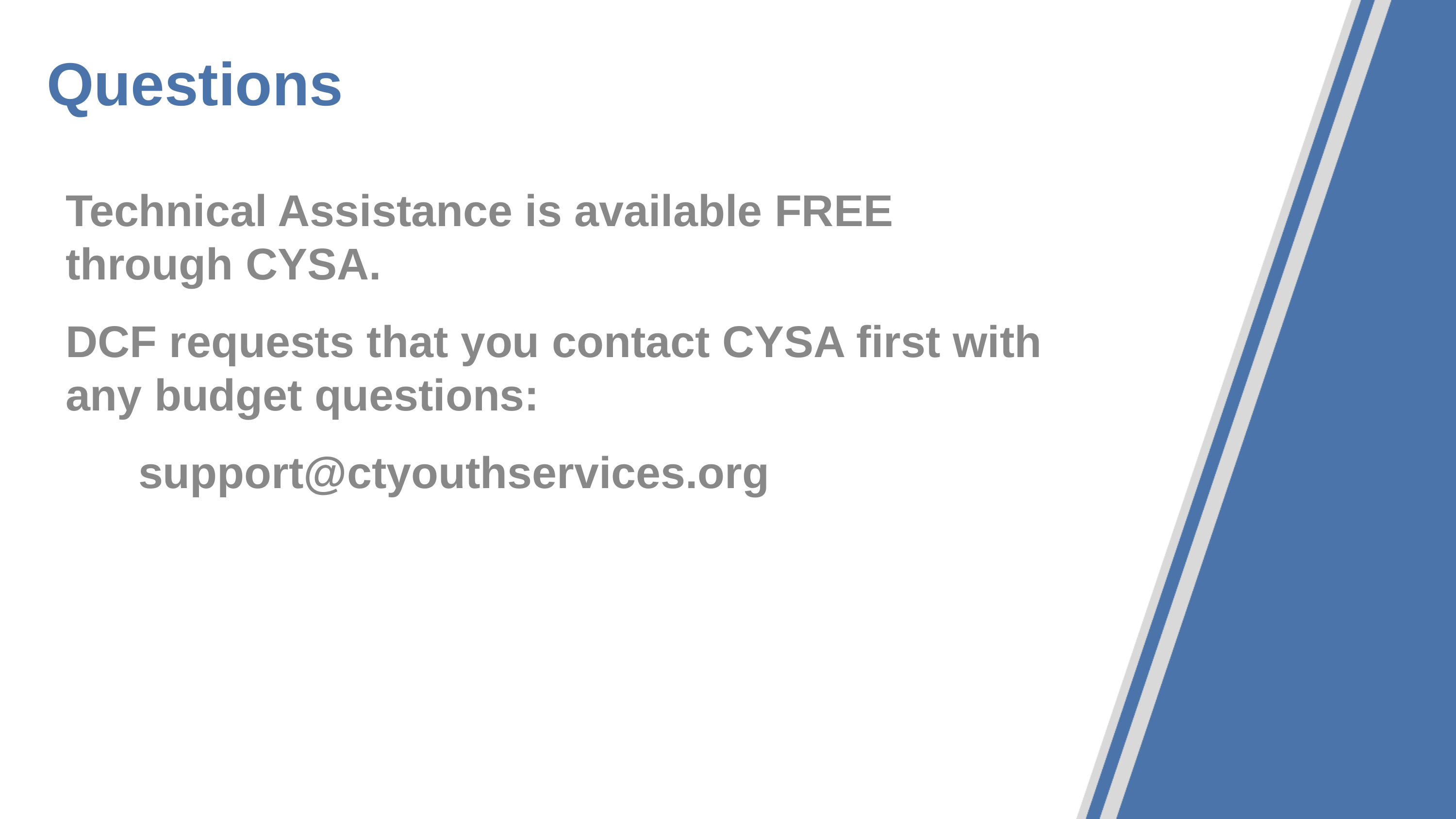

# Questions
Technical Assistance is available FREE through CYSA.
DCF requests that you contact CYSA first with any budget questions:
	support@ctyouthservices.org